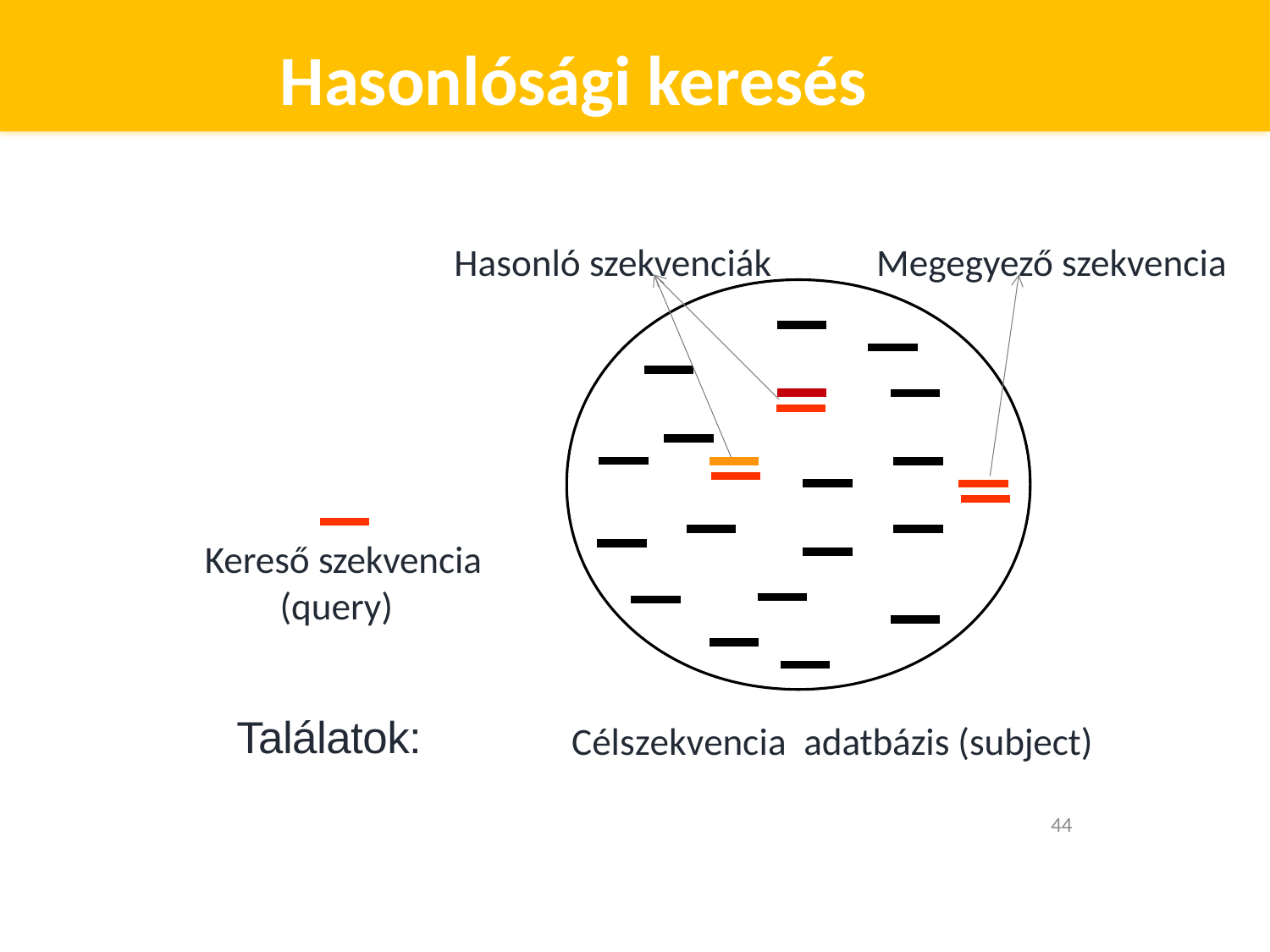

# Hasonlósági keresés
Hasonló szekvenciák
Megegyező szekvencia

Kereső szekvencia  (query)

Találatok:
Célszekvencia  adatbázis (subject)
44